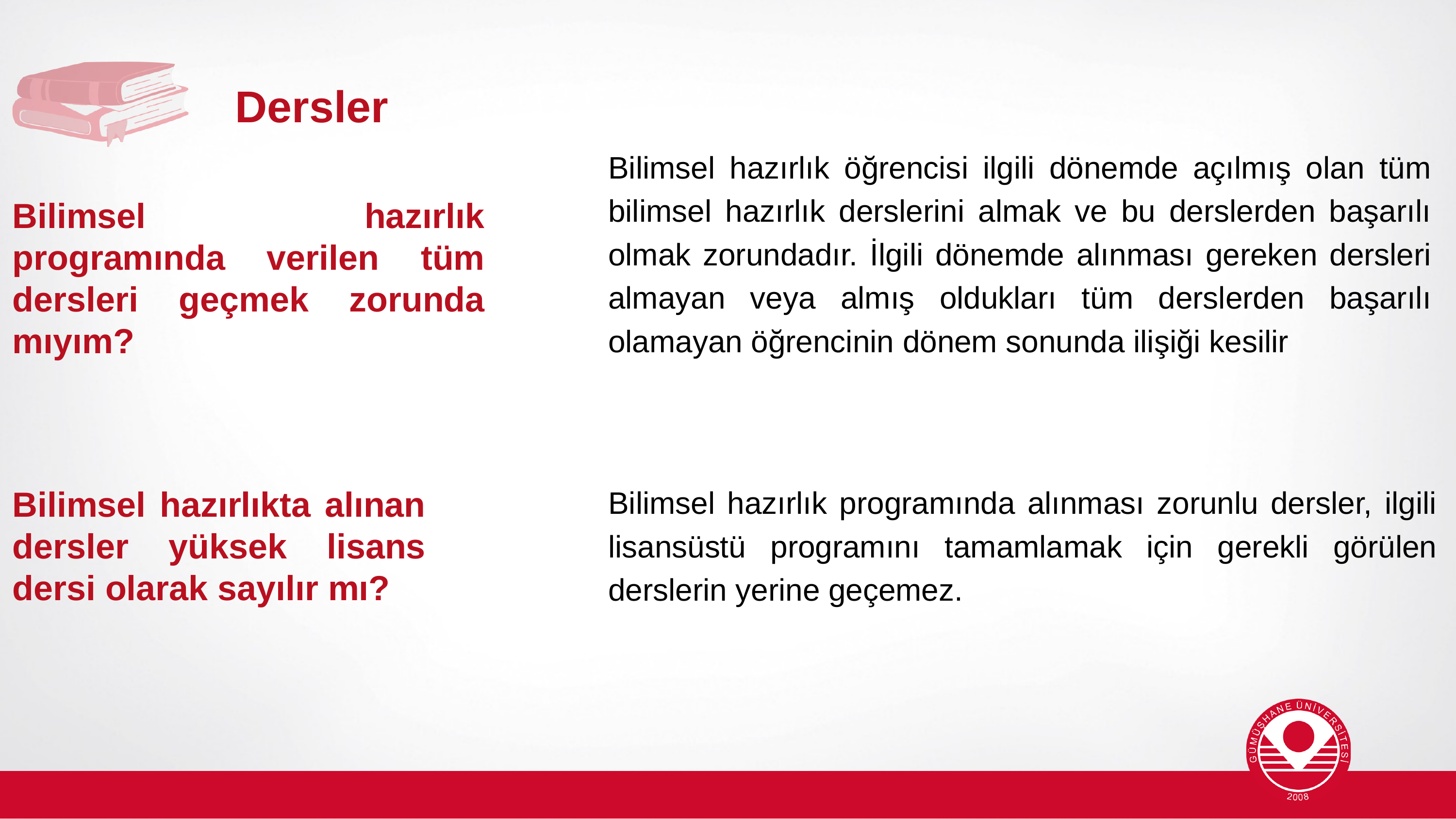

Dersler
Bilimsel hazırlık öğrencisi ilgili dönemde açılmış olan tüm bilimsel hazırlık derslerini almak ve bu derslerden başarılı olmak zorundadır. İlgili dönemde alınması gereken dersleri almayan veya almış oldukları tüm derslerden başarılı olamayan öğrencinin dönem sonunda ilişiği kesilir

Bilimsel hazırlık programında verilen tüm dersleri geçmek zorunda mıyım?

Bilimsel hazırlık programında alınması zorunlu dersler, ilgili lisansüstü programını tamamlamak için gerekli görülen derslerin yerine geçemez.

Bilimsel hazırlıkta alınan dersler yüksek lisans dersi olarak sayılır mı?